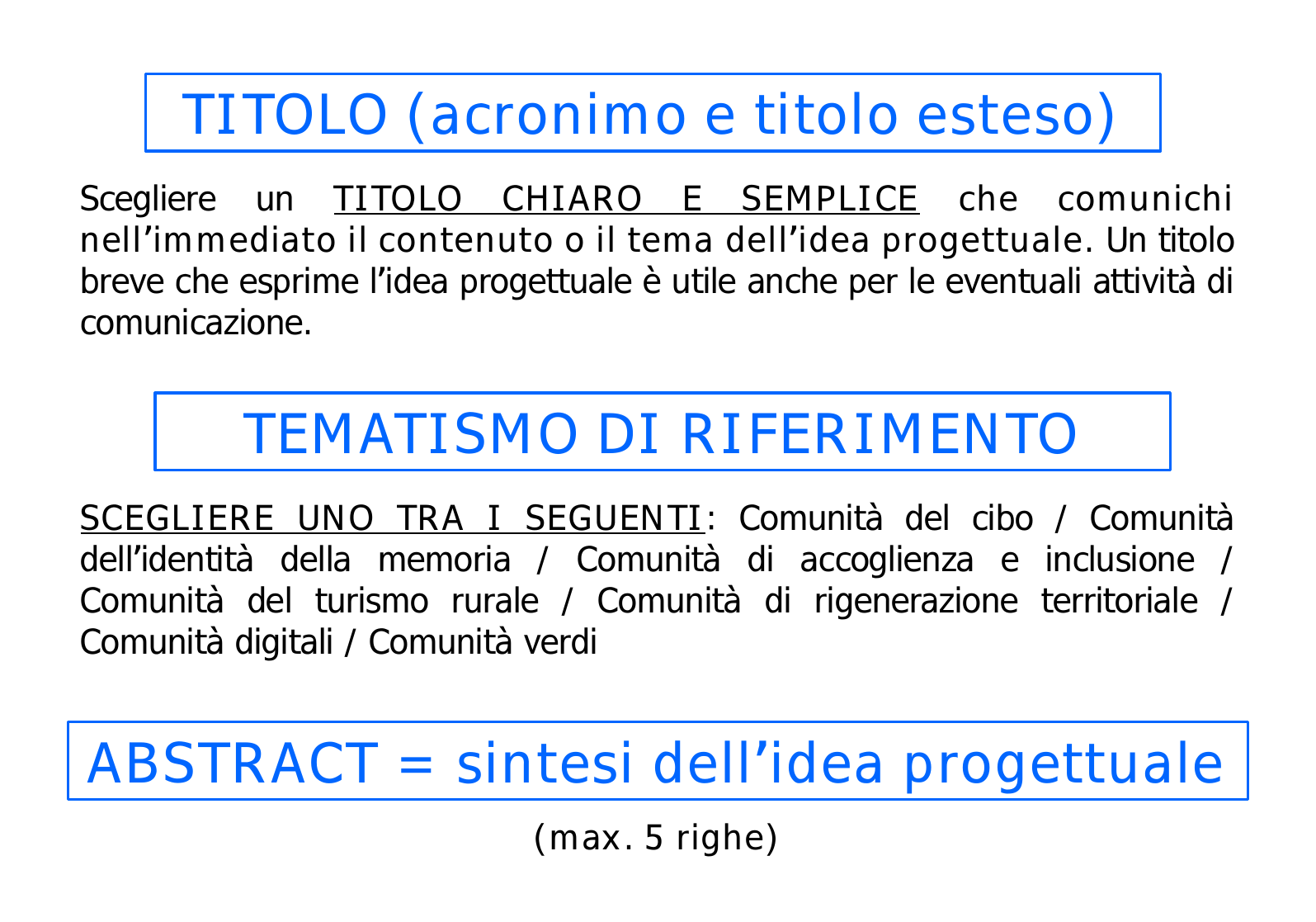

# TITOLO (acronimo e titolo esteso)
Scegliere un TITOLO CHIARO E SEMPLICE che comunichi nell’immediato il contenuto o il tema dell’idea progettuale. Un titolo breve che esprime l’idea progettuale è utile anche per le eventuali attività di comunicazione.
TEMATISMO DI RIFERIMENTO
SCEGLIERE UNO TRA I SEGUENTI: Comunità del cibo / Comunità dell’identità della memoria / Comunità di accoglienza e inclusione / Comunità del turismo rurale / Comunità di rigenerazione territoriale / Comunità digitali / Comunità verdi

ABSTRACT = sintesi dell’idea progettuale
(max. 5 righe)